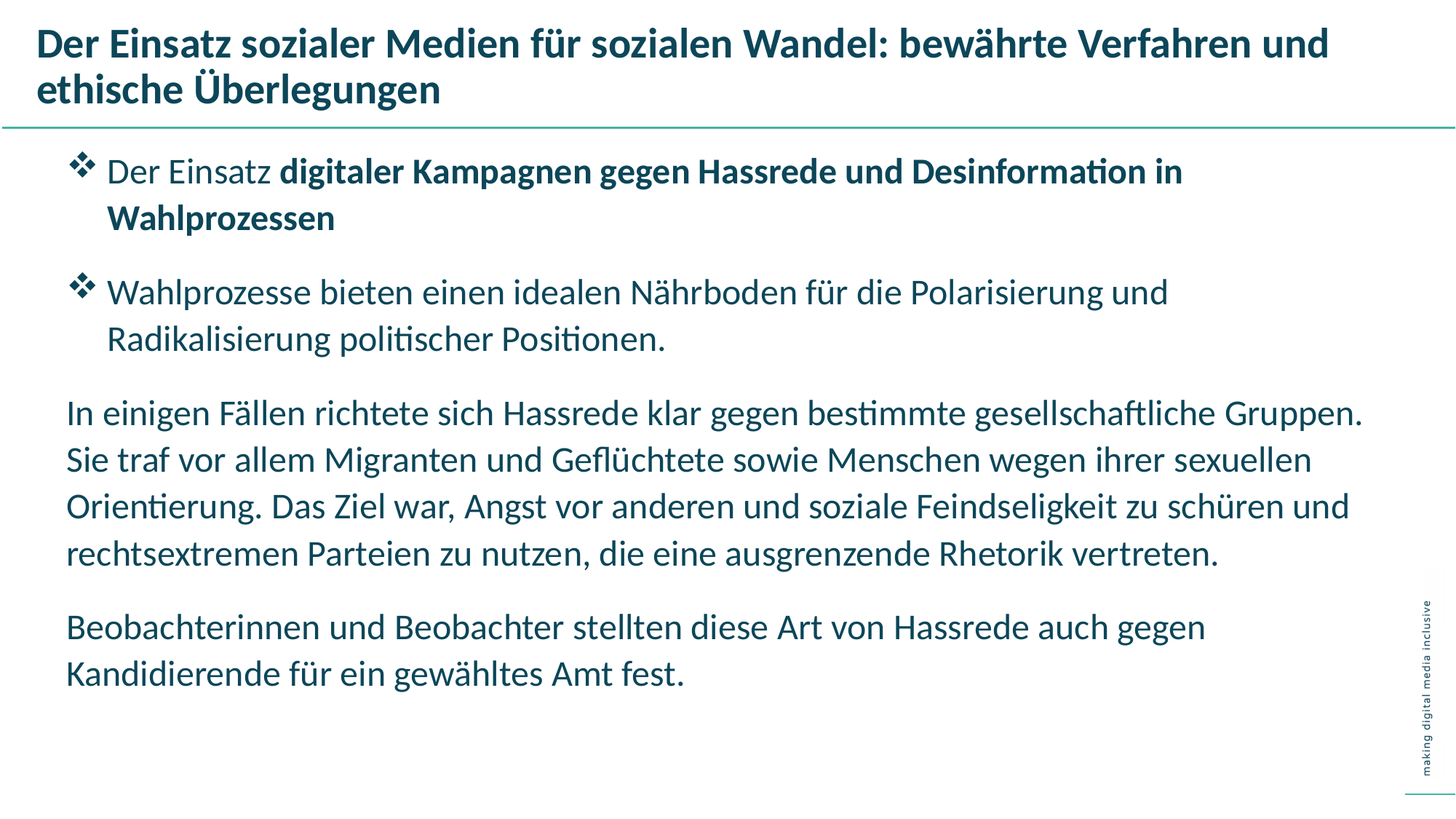

Der Einsatz sozialer Medien für sozialen Wandel: bewährte Verfahren und ethische Überlegungen

Der Einsatz digitaler Kampagnen gegen Hassrede und Desinformation in Wahlprozessen
Wahlprozesse bieten einen idealen Nährboden für die Polarisierung und Radikalisierung politischer Positionen.
In einigen Fällen richtete sich Hassrede klar gegen bestimmte gesellschaftliche Gruppen. Sie traf vor allem Migranten und Geflüchtete sowie Menschen wegen ihrer sexuellen Orientierung. Das Ziel war, Angst vor anderen und soziale Feindseligkeit zu schüren und rechtsextremen Parteien zu nutzen, die eine ausgrenzende Rhetorik vertreten.
Beobachterinnen und Beobachter stellten diese Art von Hassrede auch gegen Kandidierende für ein gewähltes Amt fest.